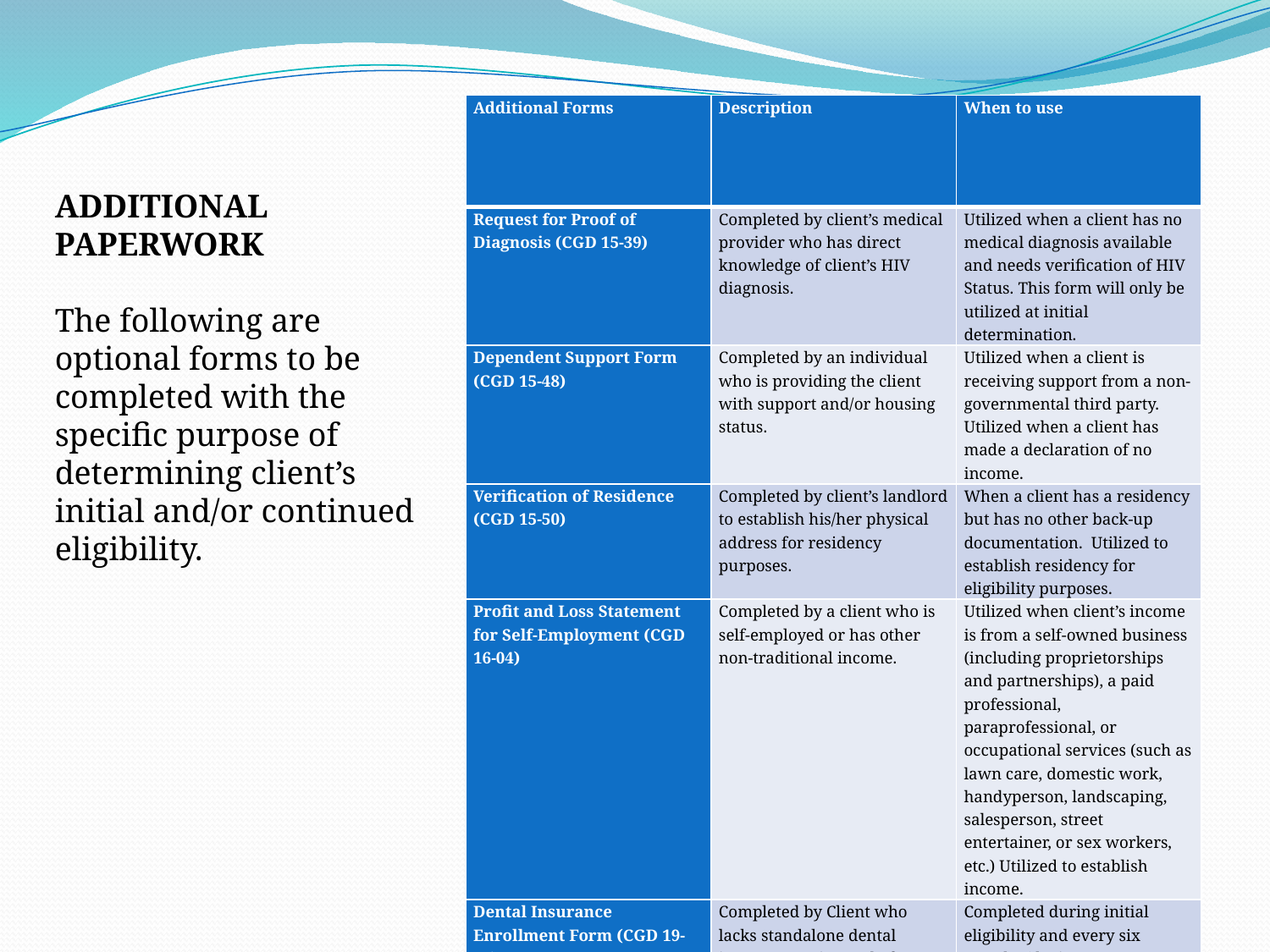

| Additional Forms | Description | When to use |
| --- | --- | --- |
| Request for Proof of Diagnosis (CGD 15-39) | Completed by client’s medical provider who has direct knowledge of client’s HIV diagnosis. | Utilized when a client has no medical diagnosis available and needs verification of HIV Status. This form will only be utilized at initial determination. |
| Dependent Support Form (CGD 15-48) | Completed by an individual who is providing the client with support and/or housing status. | Utilized when a client is receiving support from a non-governmental third party. Utilized when a client has made a declaration of no income. |
| Verification of Residence (CGD 15-50) | Completed by client’s landlord to establish his/her physical address for residency purposes. | When a client has a residency but has no other back-up documentation. Utilized to establish residency for eligibility purposes. |
| Profit and Loss Statement for Self-Employment (CGD 16-04) | Completed by a client who is self-employed or has other non-traditional income. | Utilized when client’s income is from a self-owned business (including proprietorships and partnerships), a paid professional, paraprofessional, or occupational services (such as lawn care, domestic work, handyperson, landscaping, salesperson, street entertainer, or sex workers, etc.) Utilized to establish income. |
| Dental Insurance Enrollment Form (CGD 19-08) | Completed by Client who lacks standalone dental insurance or in need of cost-sharing assistance. | Completed during initial eligibility and every six months (during recertification) |
ADDITIONAL PAPERWORK

The following are optional forms to be completed with the specific purpose of determining client’s initial and/or continued eligibility.